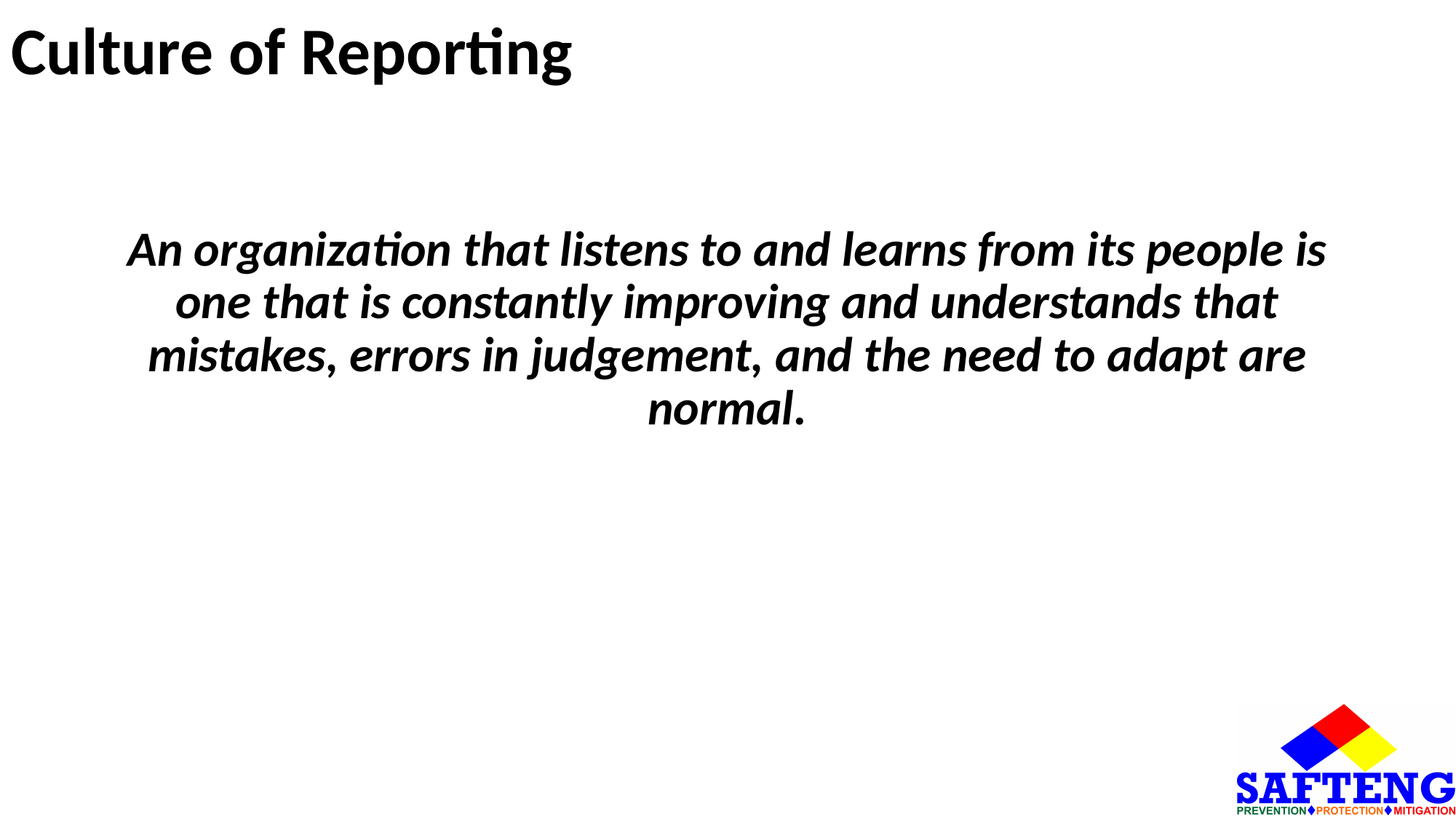

# Culture of Reporting
An organization that listens to and learns from its people is one that is constantly improving and understands that mistakes, errors in judgement, and the need to adapt are normal.